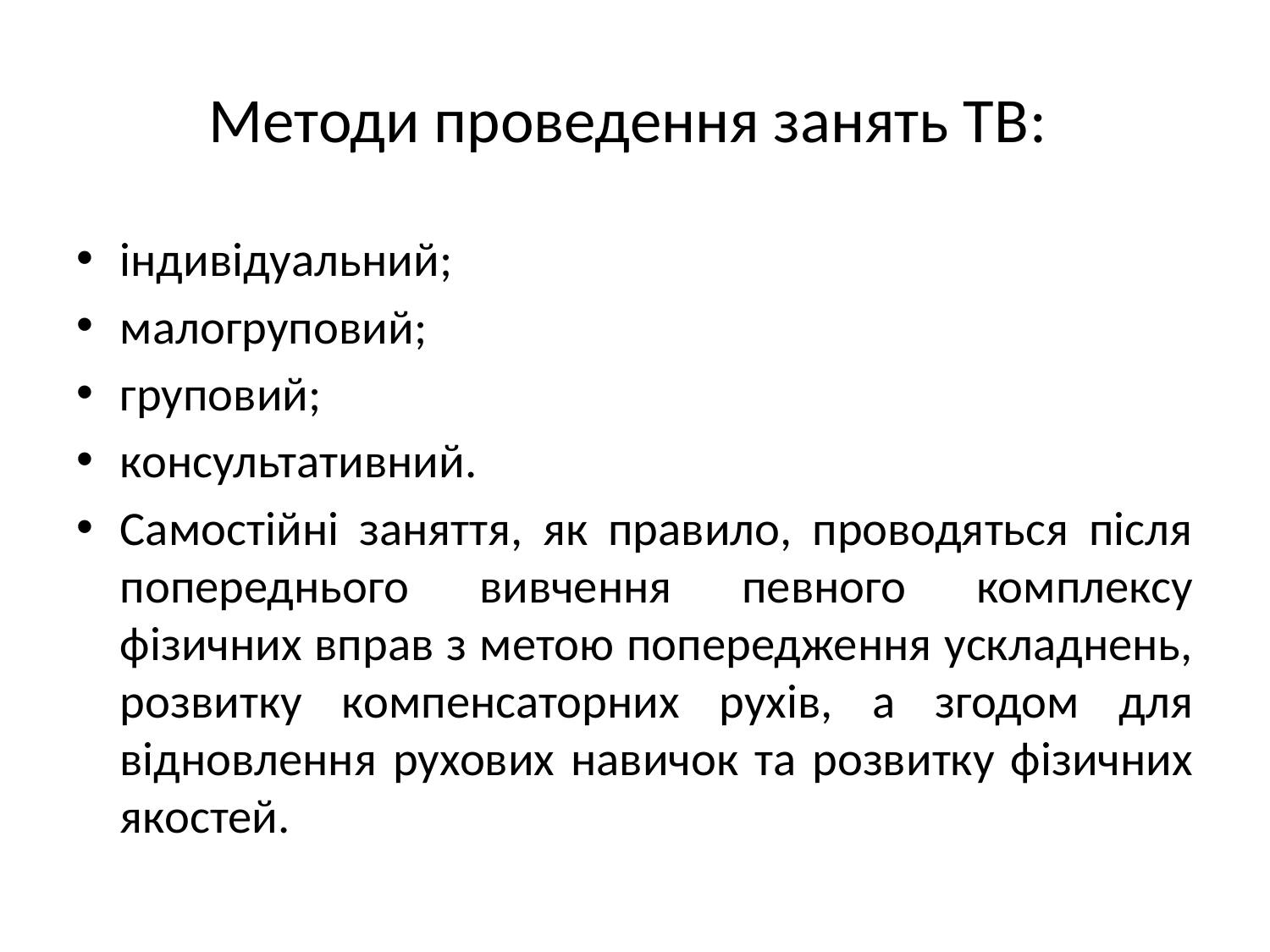

# Методи проведення занять ТВ:
індивідуальний;
малогруповий;
груповий;
консультативний.
Самостійні заняття, як правило, проводяться після попереднього вивчення певного комплексу фізичних вправ з метою попередження ускладнень, розвитку компенсаторних рухів, а згодом для відновлення рухових навичок та розвитку фізичних якостей.